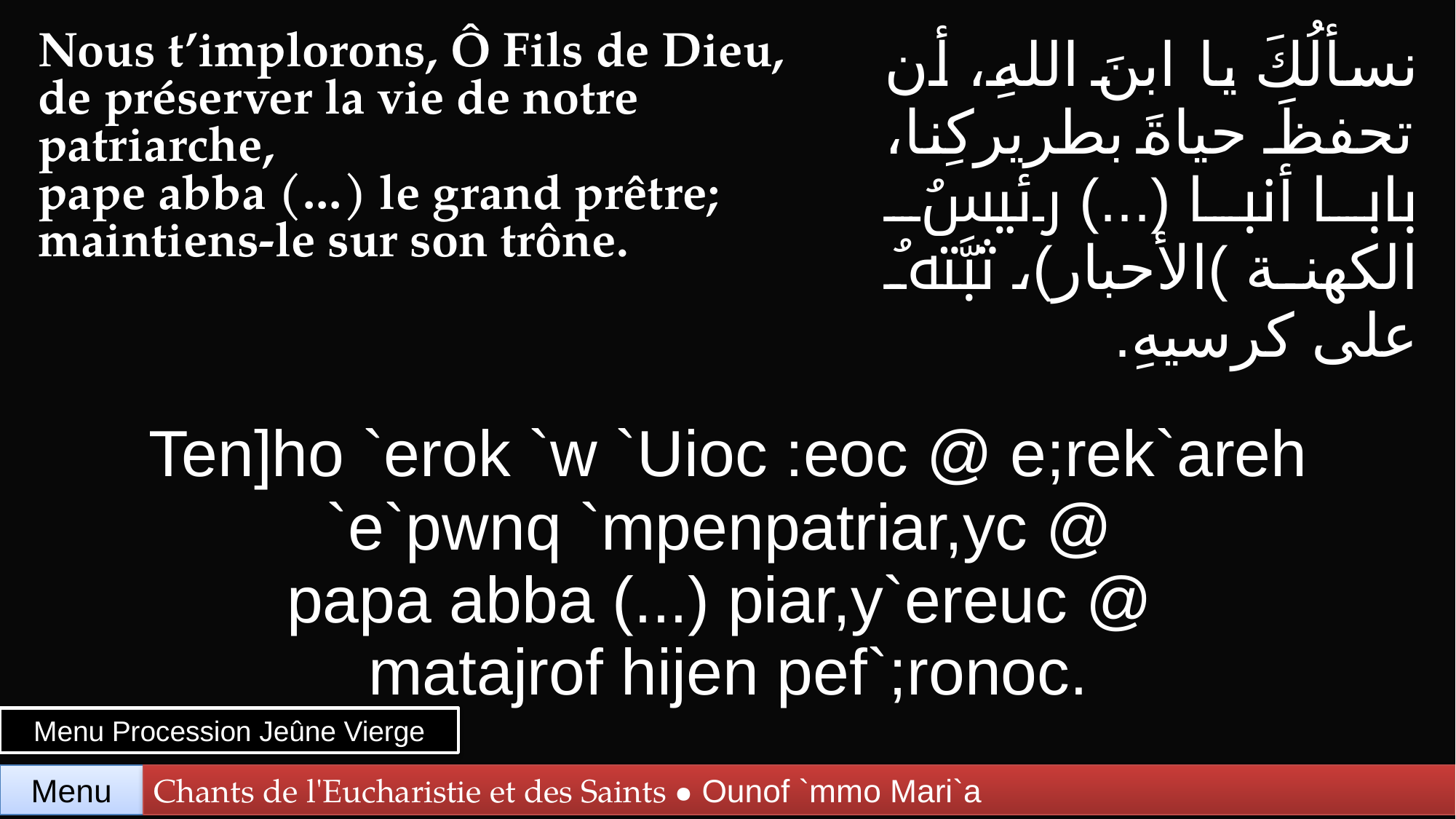

| Nous t’implorons, Ô Fils de Dieu, de préserver la vie de notre patriarche, pape abba (…) le grand prêtre; maintiens-le sur son trône. |  | نسألُكَ يا ابنَ اللهِ، أن تحفظَ حياةَ بطريركِنا، بابا أنبا (...) رئيسُ الكهنة )الأحبار)، ثبَّتهُ على كرسيهِ. |
| --- | --- | --- |
|  |  |  |
| Ten]ho `erok `w `Uioc :eoc @ e;rek`areh `e`pwnq `mpenpatriar,yc @ papa abba (...) piar,y`ereuc @ matajrof hijen pef`;ronoc. |  |  |
Menu Procession Jeûne Vierge
Chants de l'Eucharistie et des Saints • Ounof `mmo Mari`a
Menu